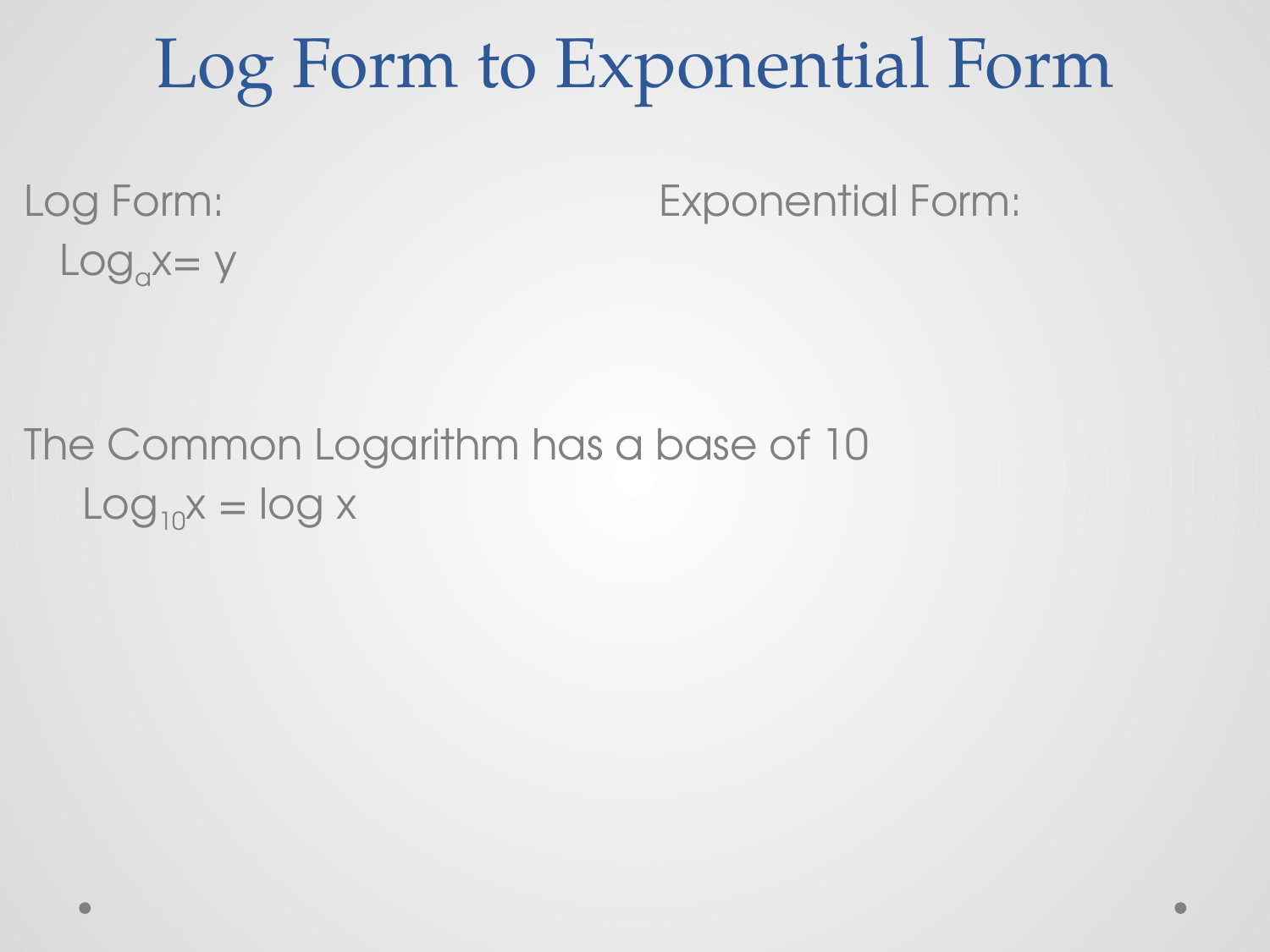

# Log Form to Exponential Form

Log Form:				Exponential Form:
   Logax= y

The Common Logarithm has a base of 10
     Log10x = log x